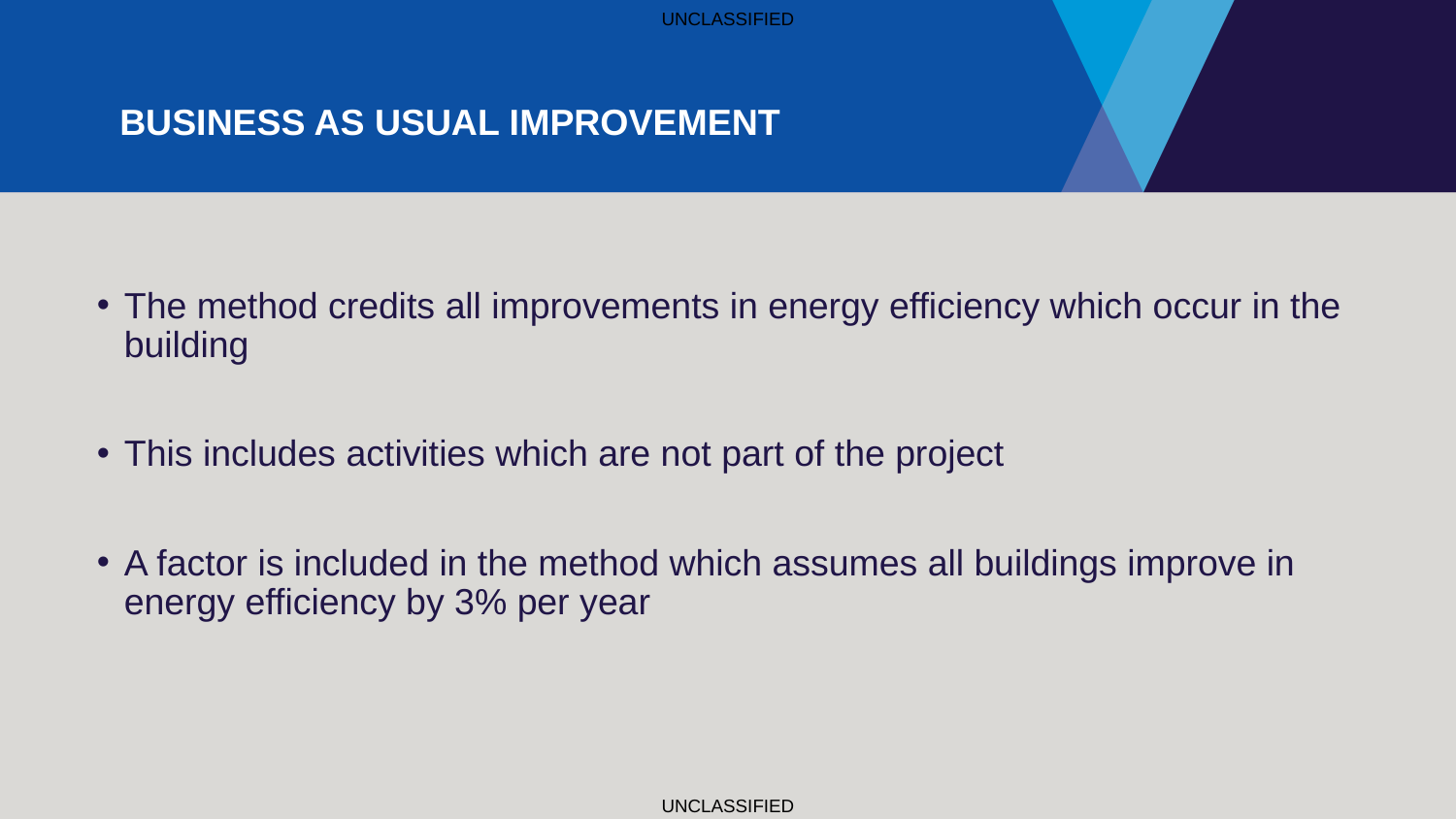

# Business as usual improvement

The method credits all improvements in energy efficiency which occur in the building

This includes activities which are not part of the project

A factor is included in the method which assumes all buildings improve in energy efficiency by 3% per year